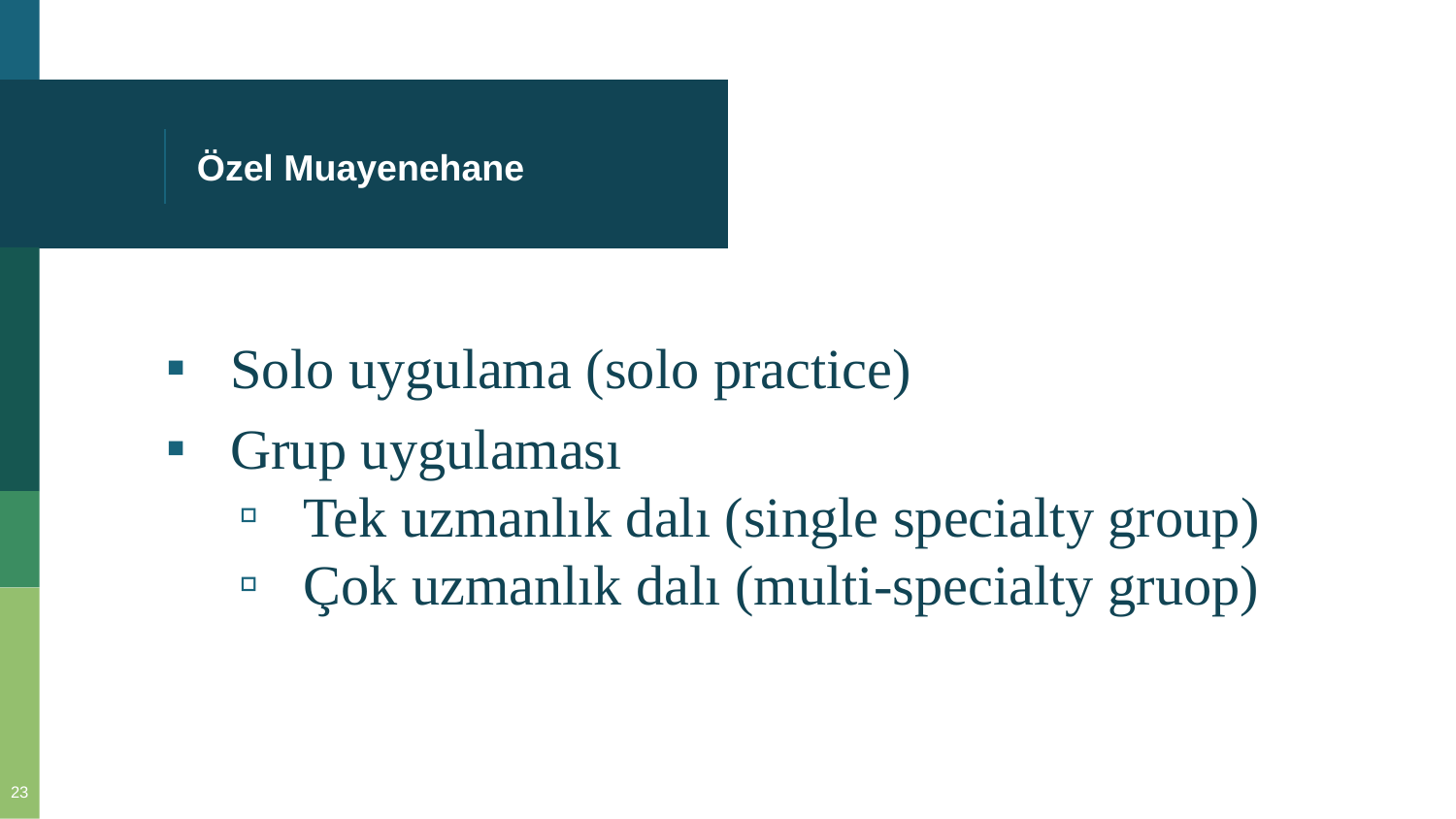

# Özel Muayenehane
Solo uygulama (solo practice)
Grup uygulaması
Tek uzmanlık dalı (single specialty group)
Çok uzmanlık dalı (multi-specialty gruop)

23